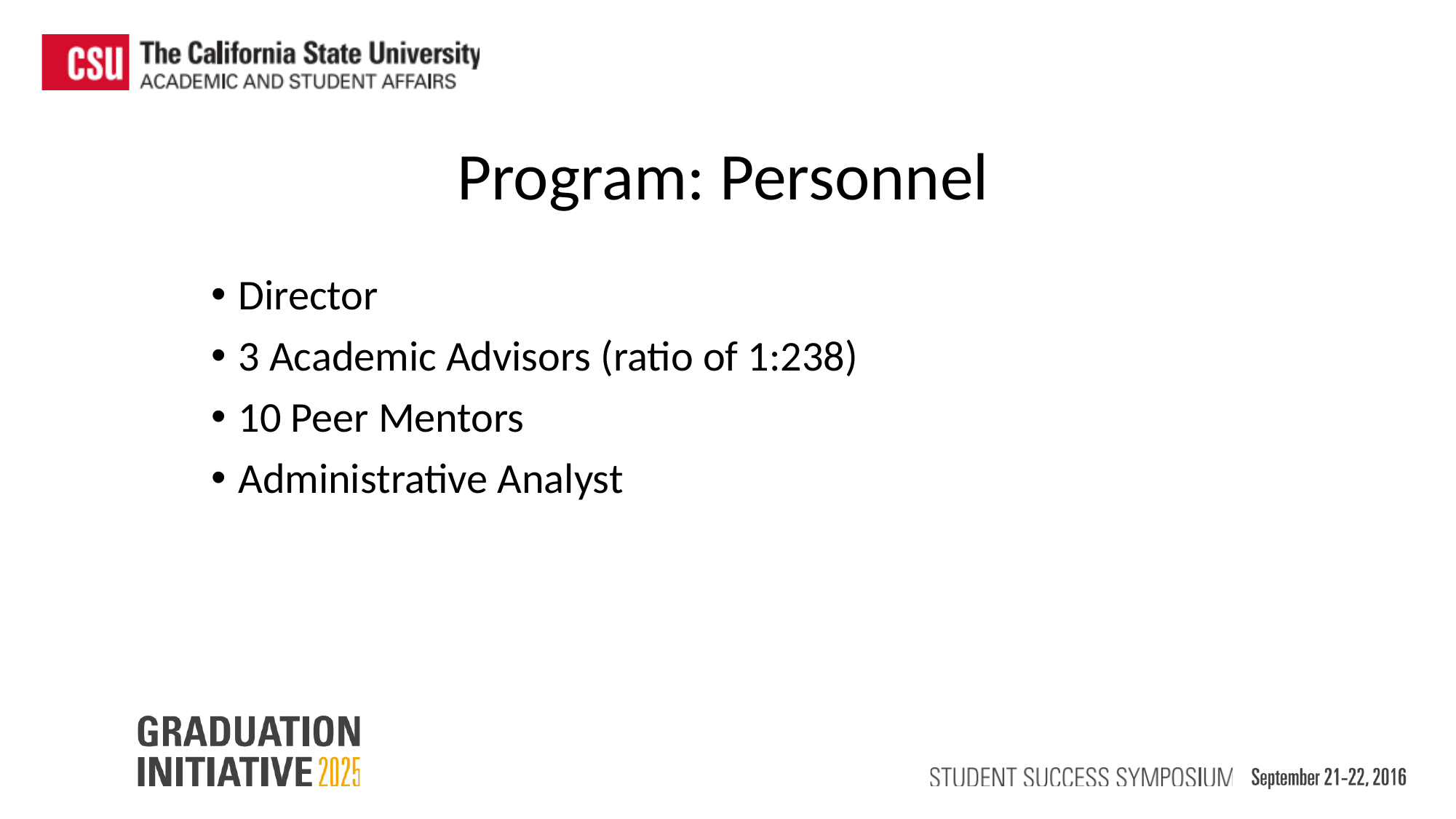

Program: Personnel
Director
3 Academic Advisors (ratio of 1:238)
10 Peer Mentors
Administrative Analyst